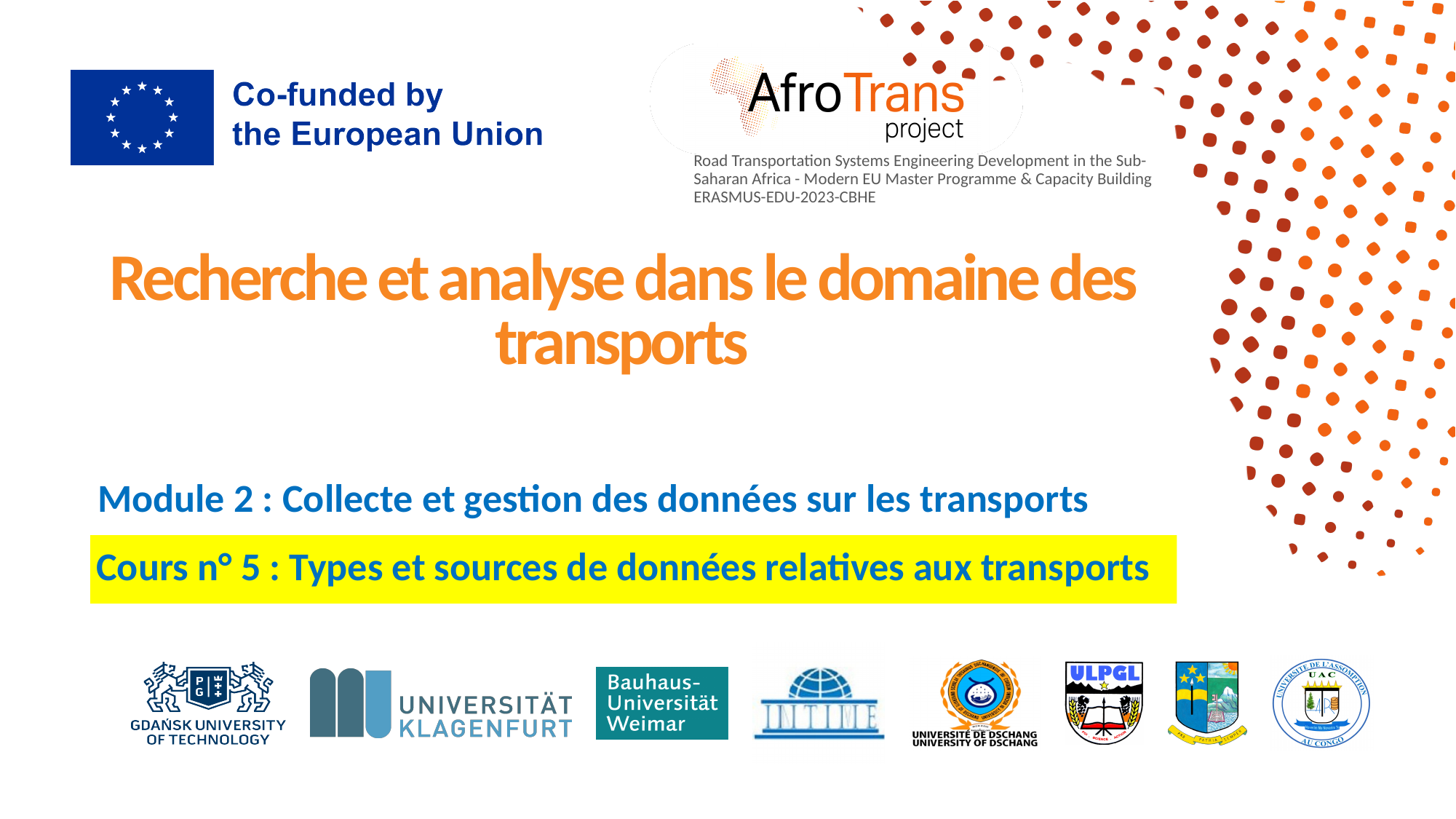

# Recherche et analyse dans le domaine des transports
Module 2 : Collecte et gestion des données sur les transports
Cours n° 5 : Types et sources de données relatives aux transports